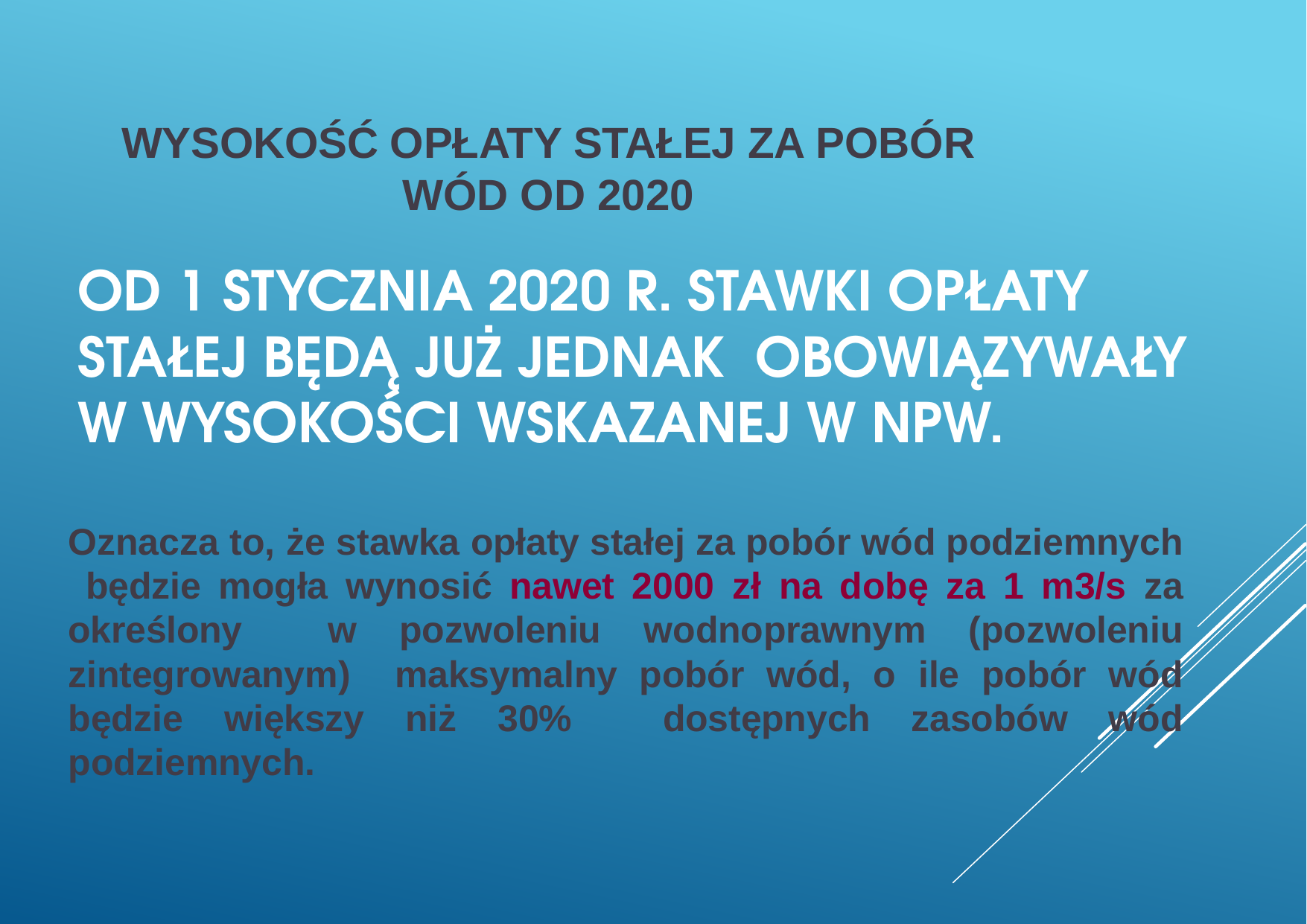

WYSOKOŚĆ OPŁATY STAŁEJ ZA POBÓR WÓD OD 2020
# Od 1 stycznia 2020 r. stawki opłaty stałej będą już jednak  obowiązywały w wysokości wskazanej w nPW.
Oznacza to, że stawka opłaty stałej za pobór wód podziemnych  będzie mogła wynosić nawet 2000 zł na dobę za 1 m3/s za określony  w pozwoleniu wodnoprawnym (pozwoleniu zintegrowanym)  maksymalny pobór wód, o ile pobór wód będzie większy niż 30%  dostępnych zasobów wód podziemnych.